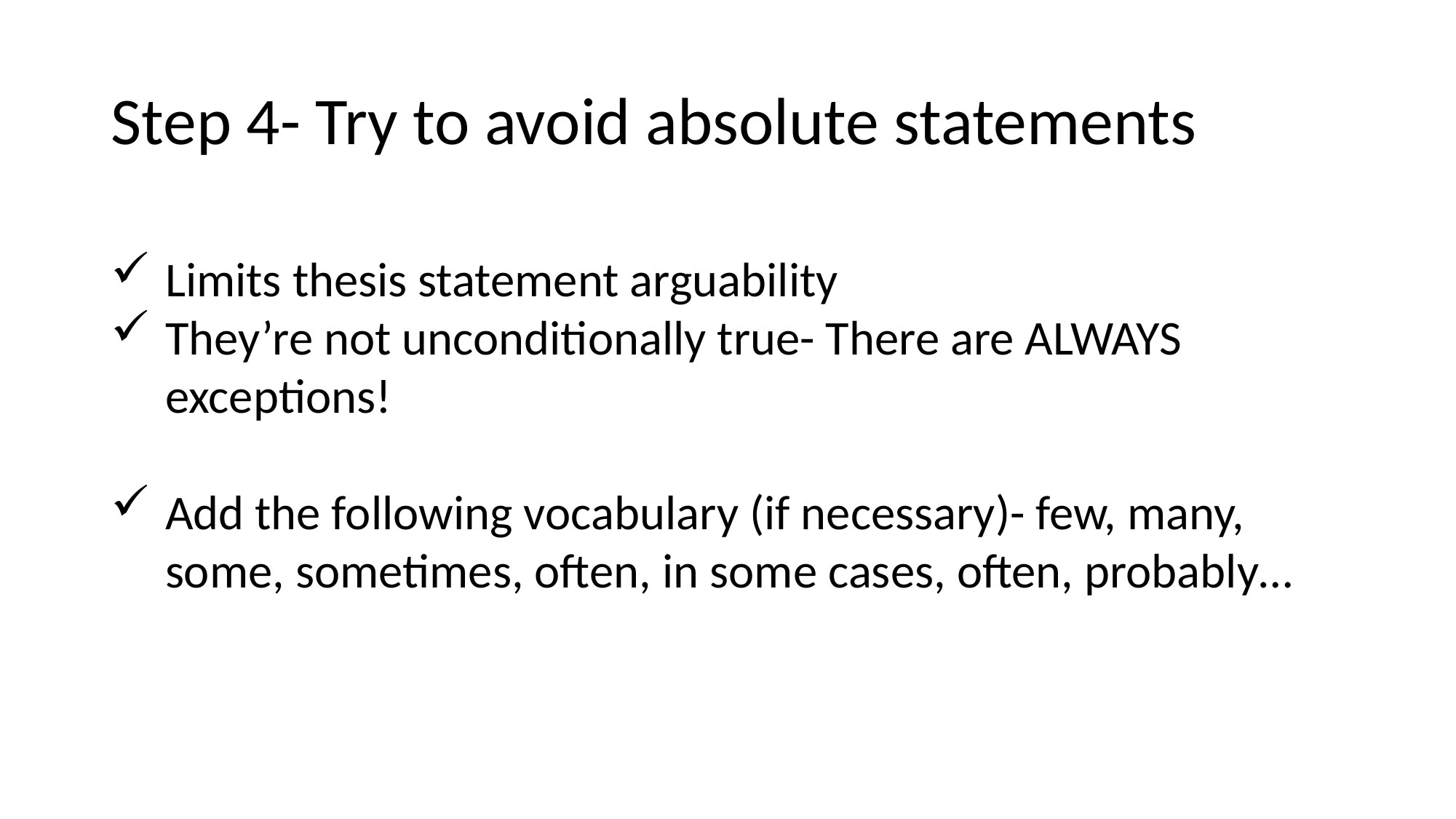

# Step 4- Try to avoid absolute statements
Limits thesis statement arguability
They’re not unconditionally true- There are ALWAYS exceptions!

Add the following vocabulary (if necessary)- few, many, some, sometimes, often, in some cases, often, probably…